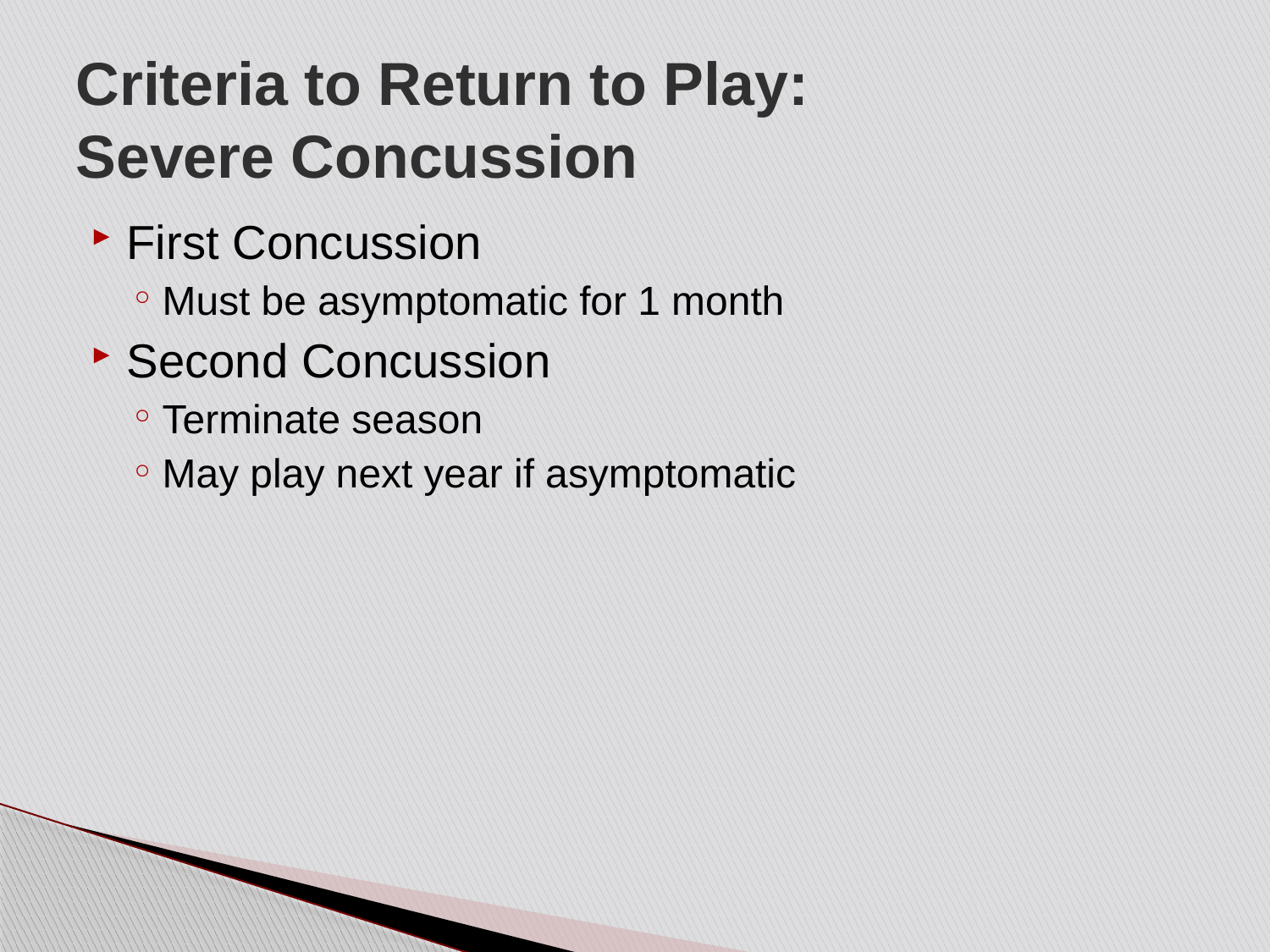

# Criteria to Return to Play: Severe Concussion
First Concussion
Must be asymptomatic for 1 month
Second Concussion
Terminate season
May play next year if asymptomatic